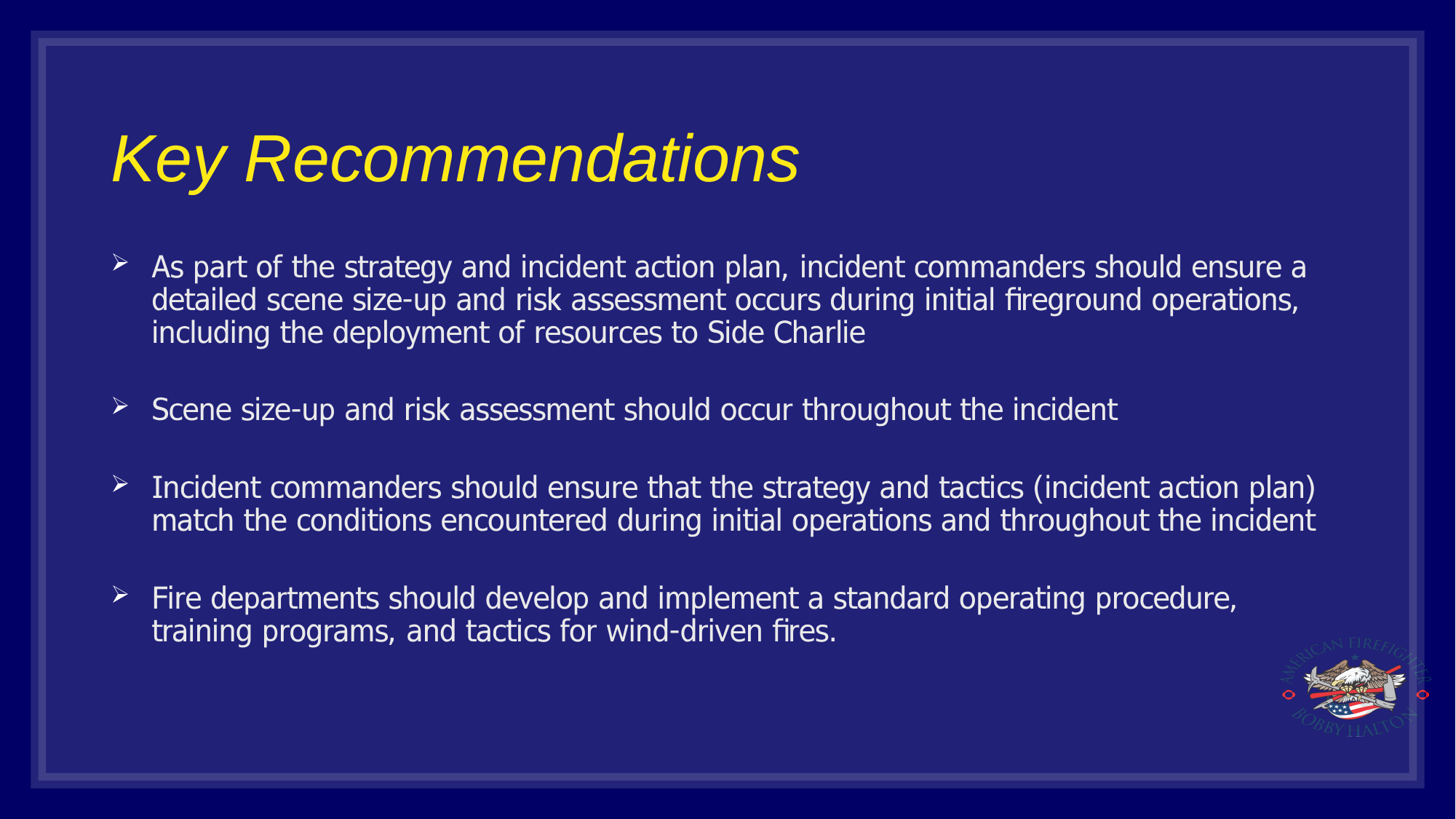

# Key Recommendations
As part of the strategy and incident action plan, incident commanders should ensure a detailed scene size-up and risk assessment occurs during initial fireground operations, including the deployment of resources to Side Charlie

Scene size-up and risk assessment should occur throughout the incident

Incident commanders should ensure that the strategy and tactics (incident action plan) match the conditions encountered during initial operations and throughout the incident

Fire departments should develop and implement a standard operating procedure, training programs, and tactics for wind-driven fires.